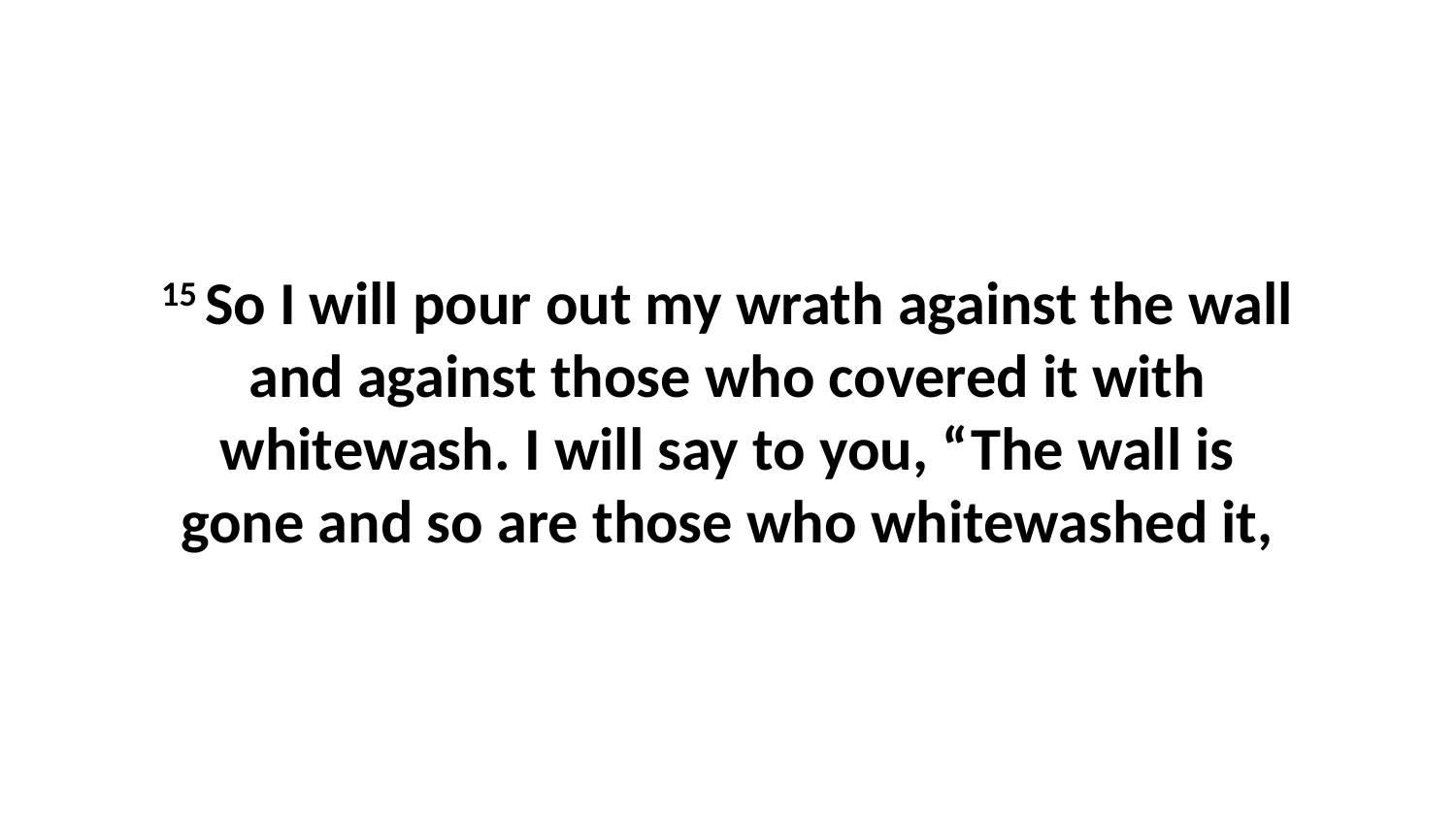

15 So I will pour out my wrath against the wall and against those who covered it with whitewash. I will say to you, “The wall is gone and so are those who whitewashed it,